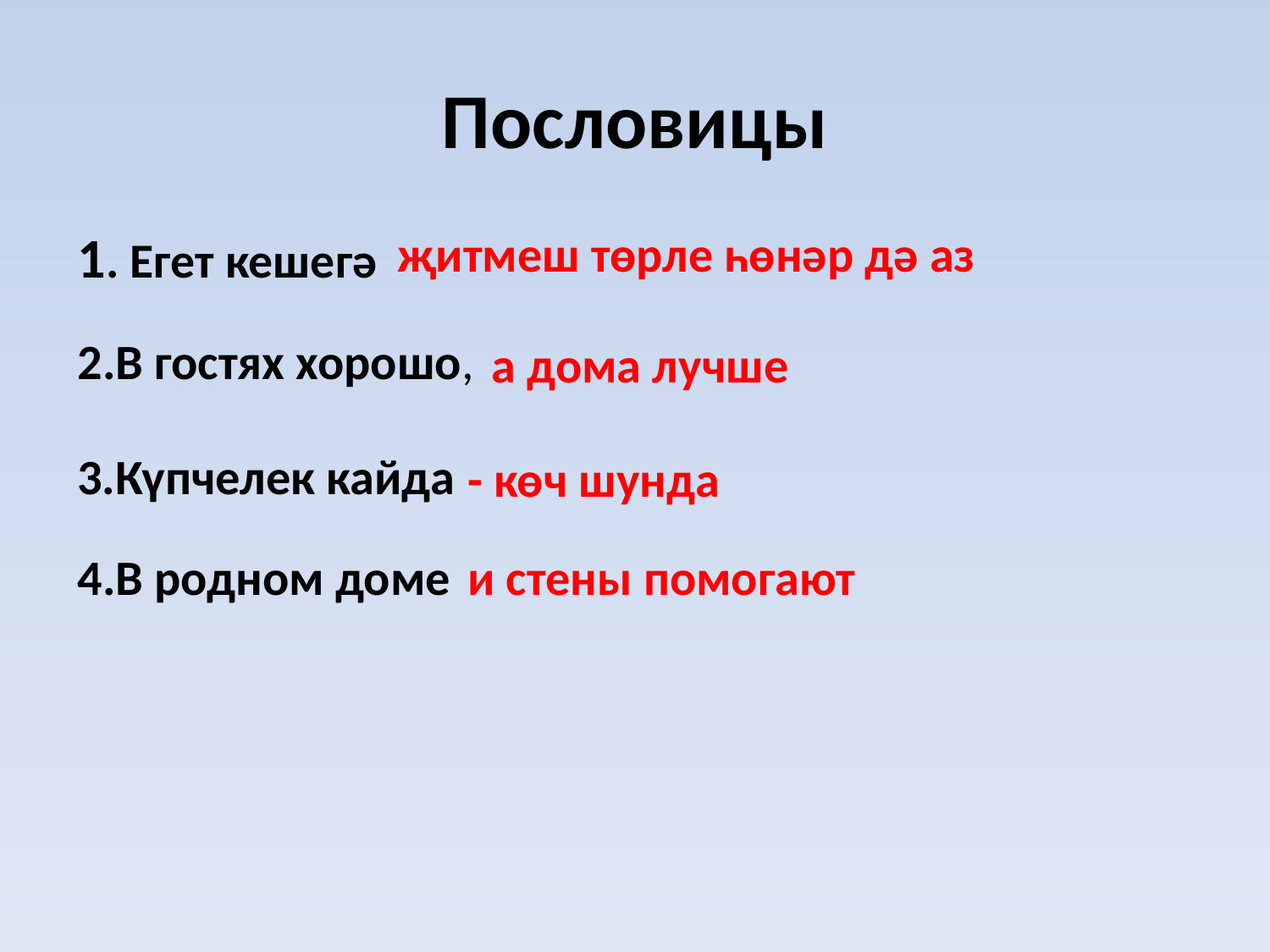

# Пословицы
1. Егет кешегә
җитмеш төрле һөнәр дә аз

2.В гостях хорошо,
а дома лучше

3.Күпчелек кайда
- көч шунда

и стены помогают

4.В родном доме